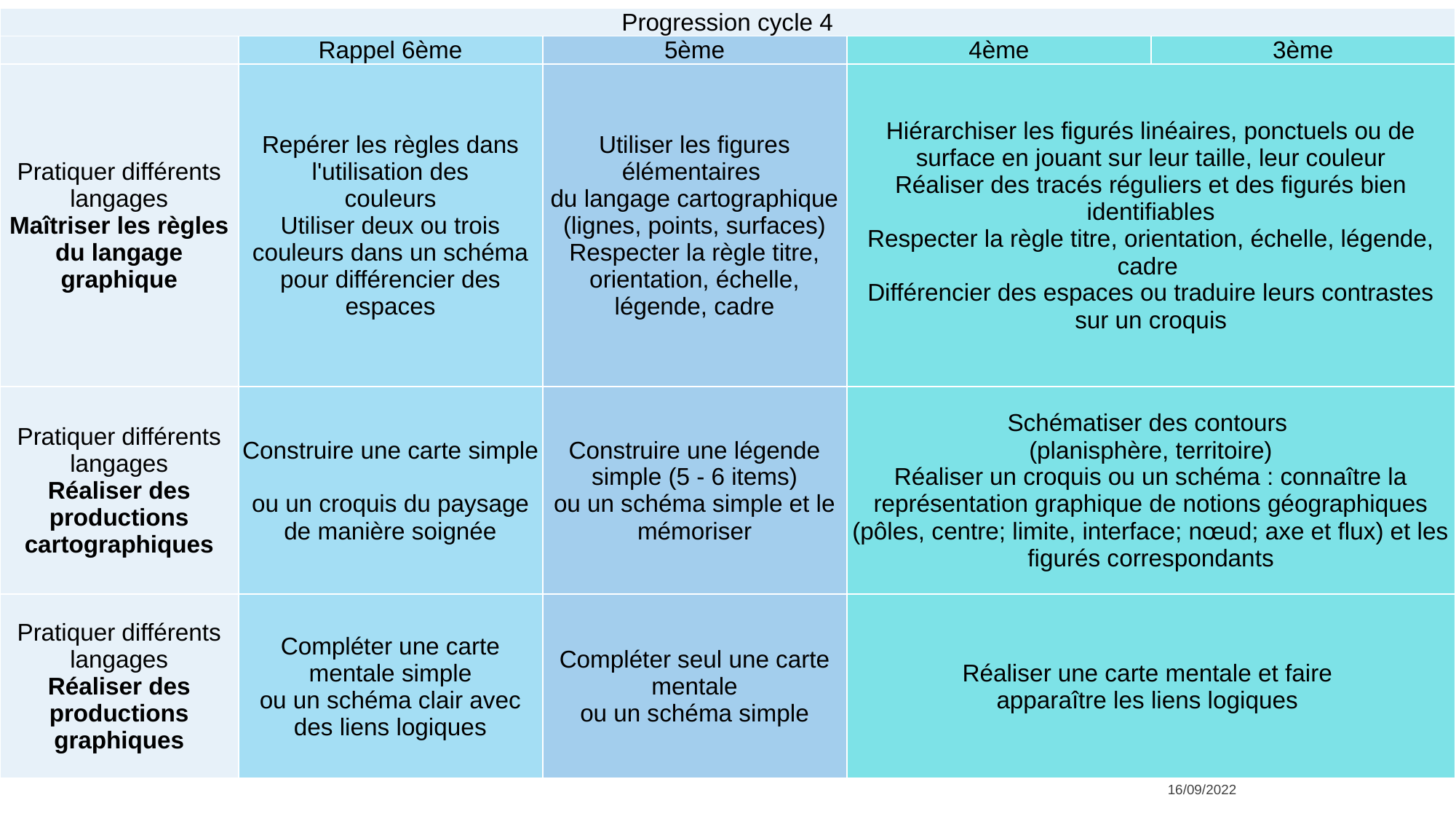

| Progression cycle 4 |  |  |  |  |
| --- | --- | --- | --- | --- |
|  | Rappel 6ème | 5ème | 4ème | 3ème |
| Pratiquer différents langages Maîtriser les règles du langage graphique | Repérer les règles dans l'utilisation des couleurs Utiliser deux ou trois couleurs dans un schéma pour différencier des espaces | Utiliser les figures élémentaires du langage cartographique (lignes, points, surfaces) Respecter la règle titre, orientation, échelle, légende, cadre | Hiérarchiser les figurés linéaires, ponctuels ou de surface en jouant sur leur taille, leur couleur Réaliser des tracés réguliers et des figurés bien identifiables Respecter la règle titre, orientation, échelle, légende, cadre Différencier des espaces ou traduire leurs contrastes sur un croquis |  |
| Pratiquer différents langages Réaliser des productions cartographiques | Construire une carte simple ou un croquis du paysage de manière soignée | Construire une légende simple (5 - 6 items) ou un schéma simple et le mémoriser | Schématiser des contours (planisphère, territoire) Réaliser un croquis ou un schéma : connaître la représentation graphique de notions géographiques (pôles, centre; limite, interface; nœud; axe et flux) et les figurés correspondants |  |
| Pratiquer différents langages Réaliser des productions graphiques | Compléter une carte mentale simple ou un schéma clair avec des liens logiques | Compléter seul une carte mentale ou un schéma simple | Réaliser une carte mentale et faire apparaître les liens logiques |  |
16/09/2022